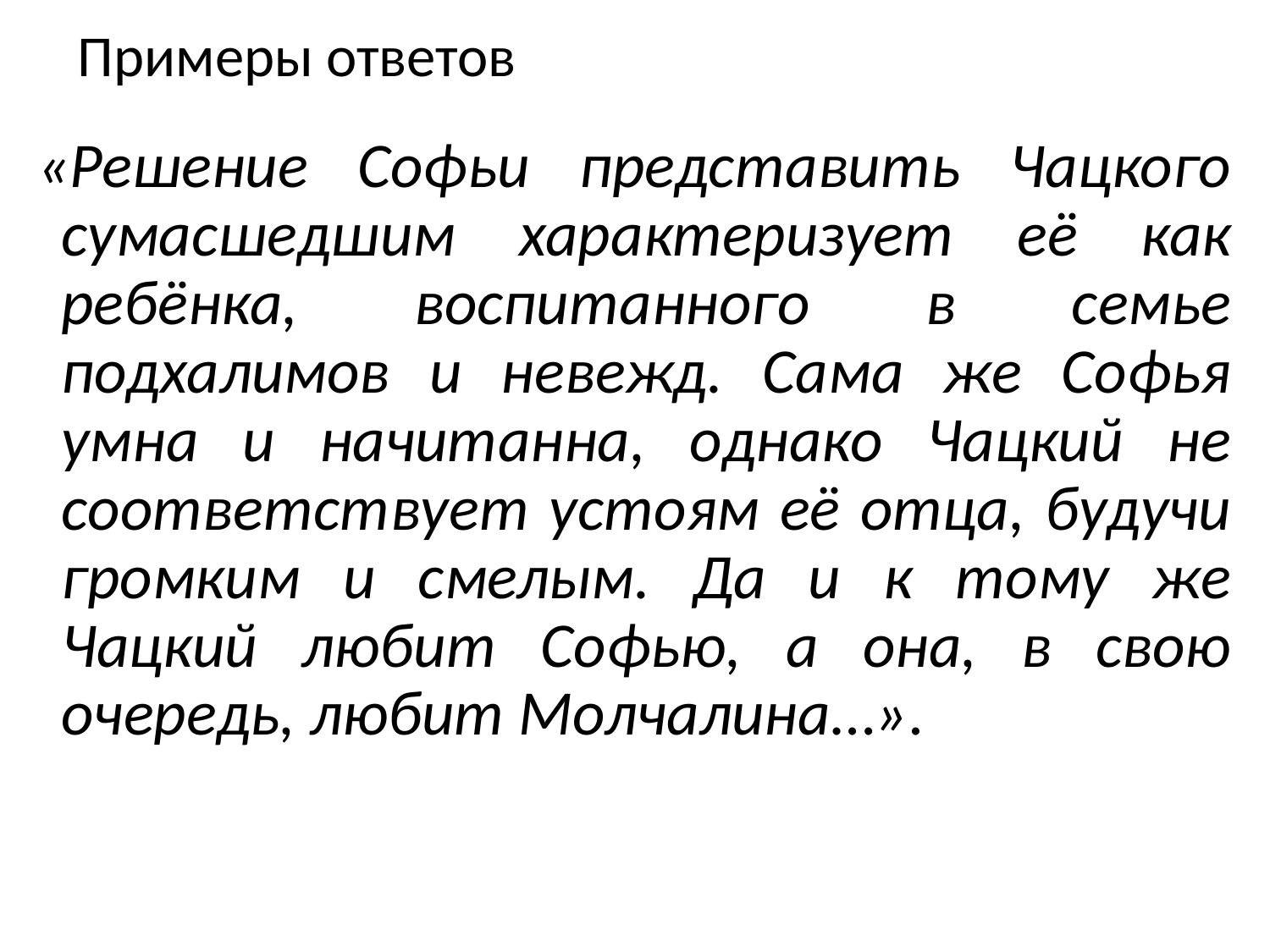

# Примеры ответов
«Решение Софьи представить Чацкого сумасшедшим характеризует её как ребёнка, воспитанного в семье подхалимов и невежд. Сама же Софья умна и начитанна, однако Чацкий не соответствует устоям её отца, будучи громким и смелым. Да и к тому же Чацкий любит Софью, а она, в свою очередь, любит Молчалина…».